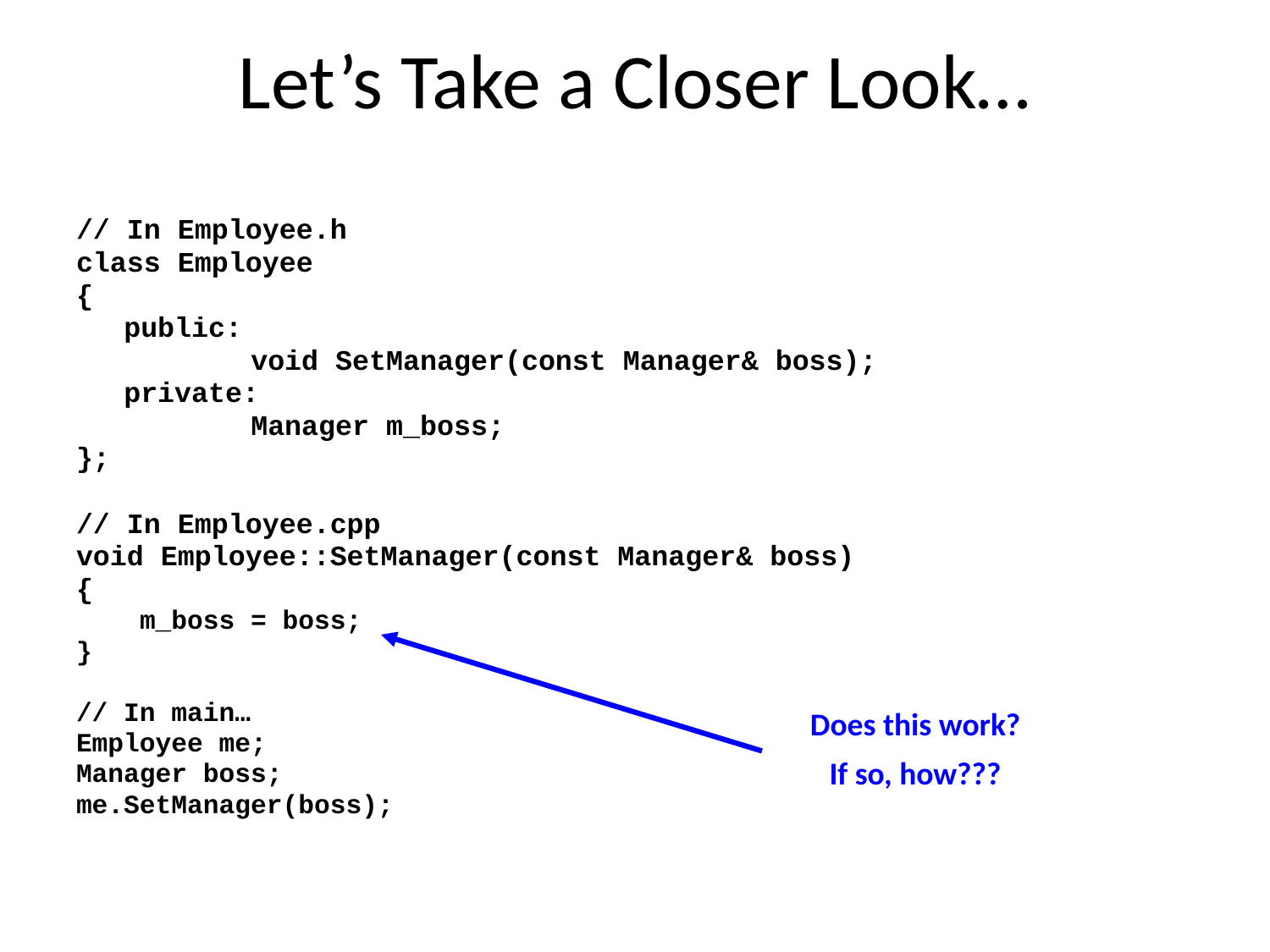

# Let’s Take a Closer Look…
// In Employee.h
class Employee
{
	public:
		void SetManager(const Manager& boss);
	private:
		Manager m_boss;
};

// In Employee.cpp
void Employee::SetManager(const Manager& boss)
{
m_boss = boss;
}

// In main…
Employee me;
Manager boss;
me.SetManager(boss);

Does this work?
If so, how???